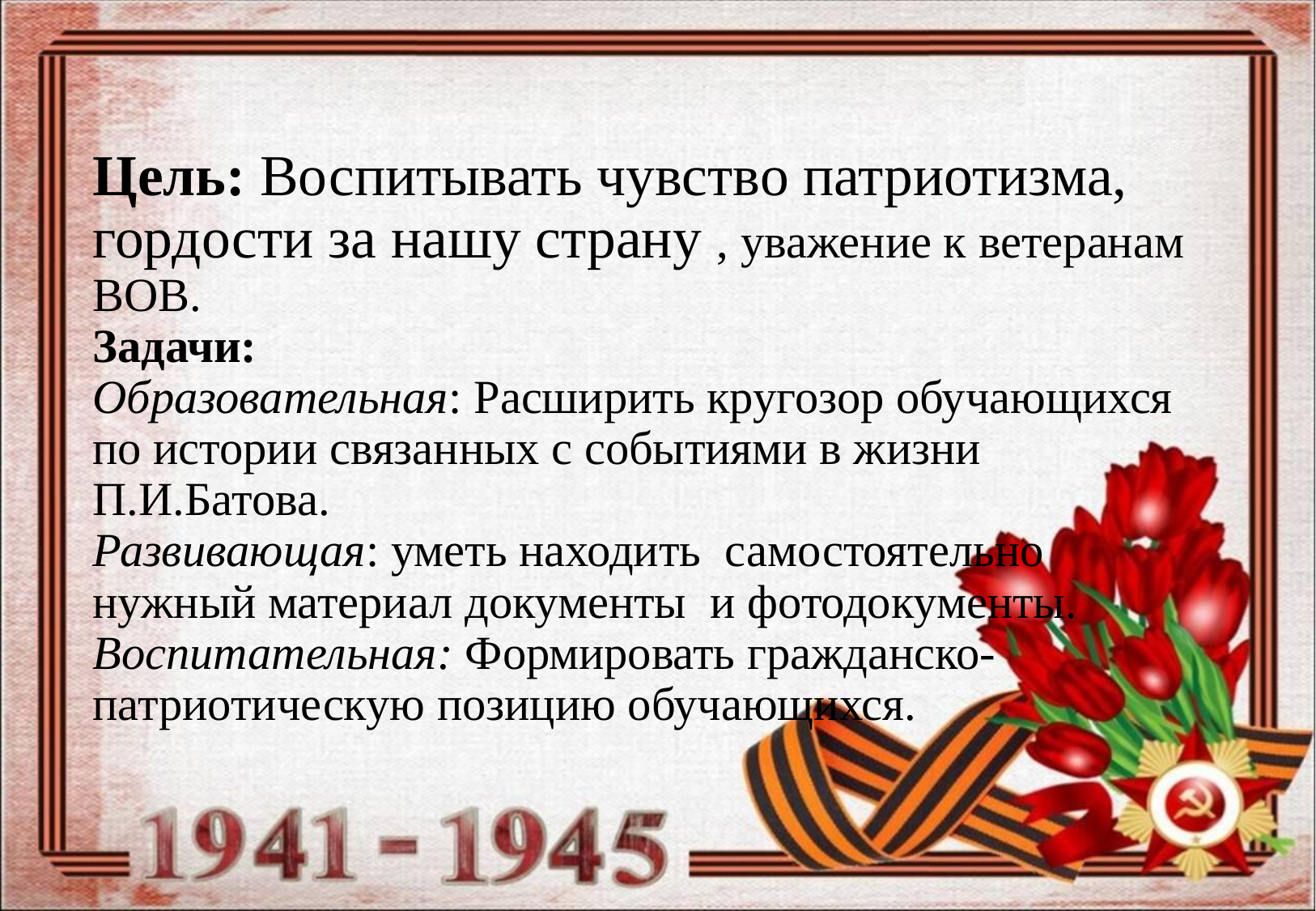

# Цель: Воспитывать чувство патриотизма, гордости за нашу страну , уважение к ветеранам ВОВ. Задачи: Образовательная: Расширить кругозор обучающихся по истории связанных с событиями в жизни П.И.Батова. Развивающая: уметь находить  самостоятельно нужный материал документы  и фотодокументы. Воспитательная: Формировать гражданско-патриотическую позицию обучающихся.